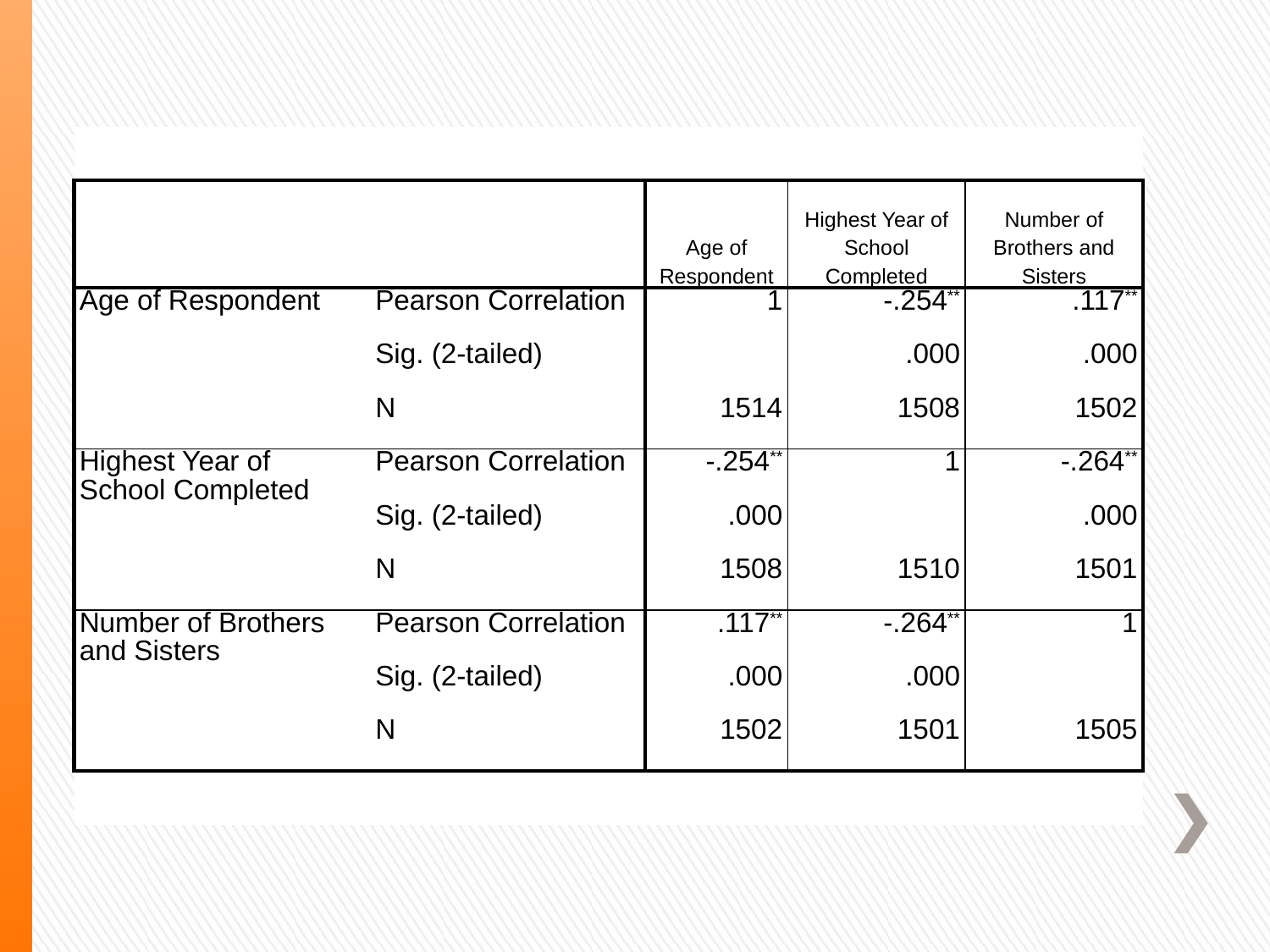

|  |  |  |  |  |
| --- | --- | --- | --- | --- |
|  |  | Age of Respondent | Highest Year of School Completed | Number of Brothers and Sisters |
| Age of Respondent | Pearson Correlation | 1 | -.254\*\* | .117\*\* |
|  | Sig. (2-tailed) |  | .000 | .000 |
|  | N | 1514 | 1508 | 1502 |
| Highest Year of School Completed | Pearson Correlation | -.254\*\* | 1 | -.264\*\* |
|  | Sig. (2-tailed) | .000 |  | .000 |
|  | N | 1508 | 1510 | 1501 |
| Number of Brothers and Sisters | Pearson Correlation | .117\*\* | -.264\*\* | 1 |
|  | Sig. (2-tailed) | .000 | .000 |  |
|  | N | 1502 | 1501 | 1505 |
|  |  |  |  |  |